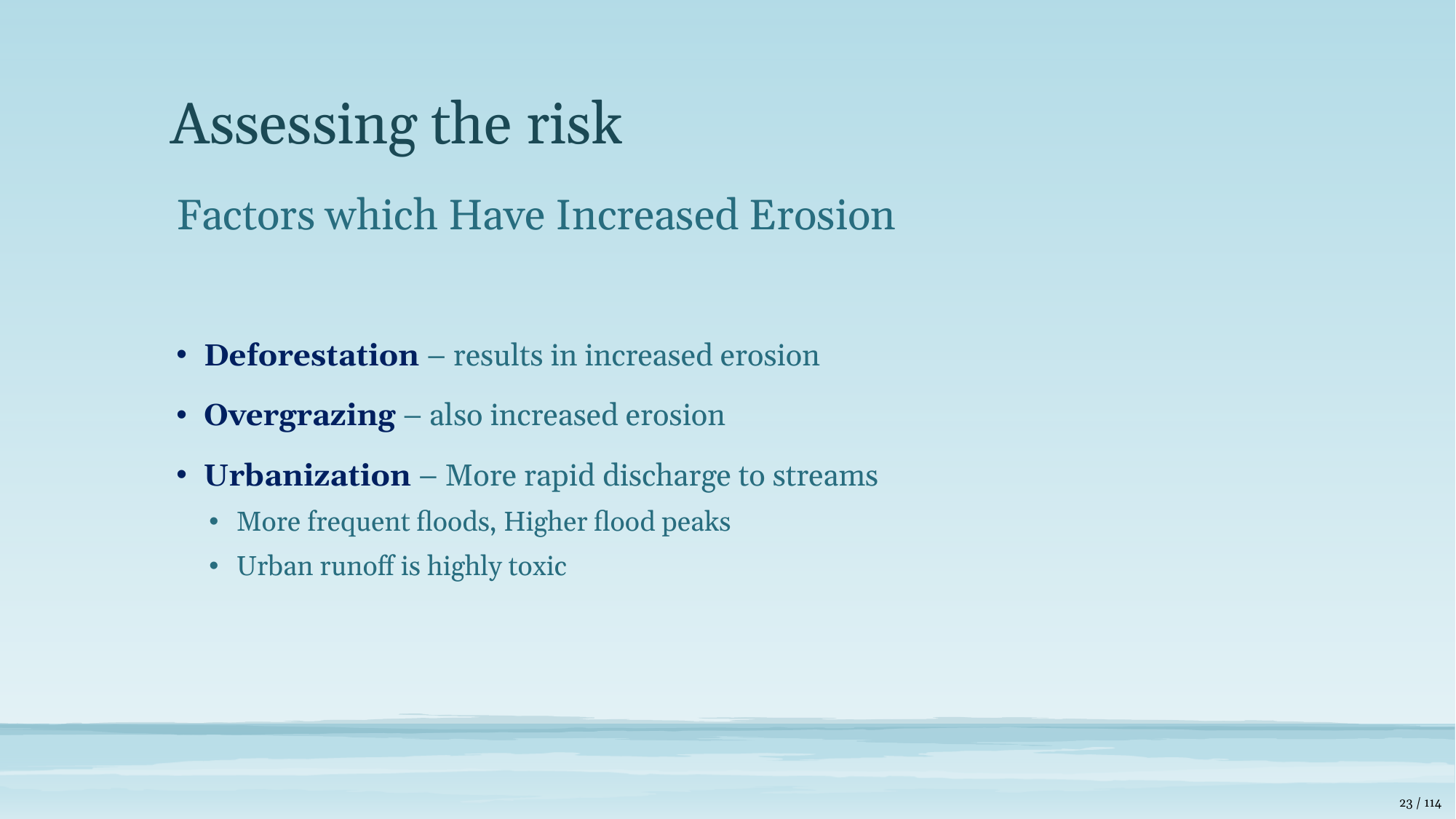

# Assessing the risk
Factors which Have Increased Erosion

Deforestation – results in increased erosion
Overgrazing – also increased erosion
Urbanization – More rapid discharge to streams
More frequent floods, Higher flood peaks
Urban runoff is highly toxic
23 / 114